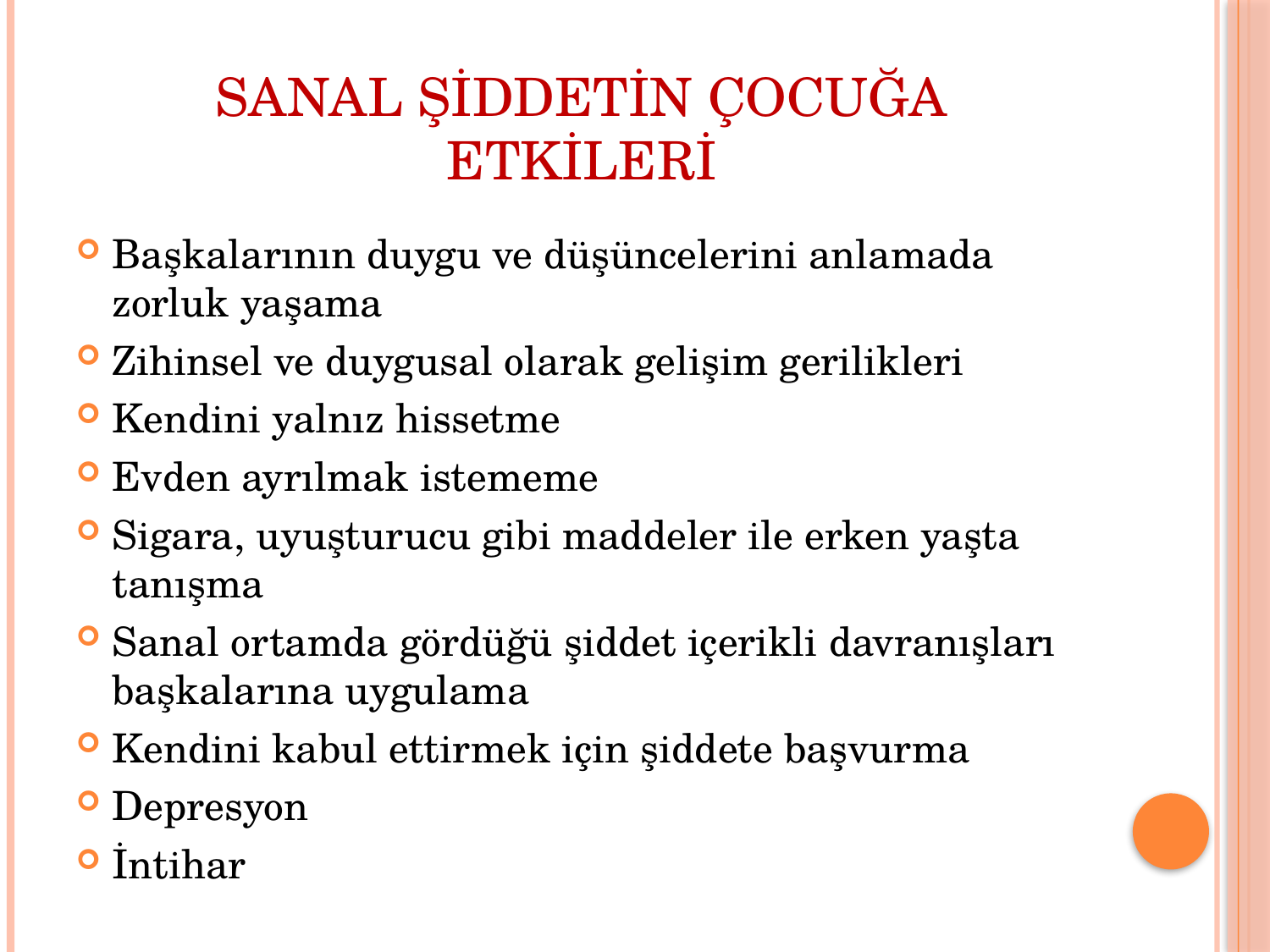

# SANAL ŞİDDETİN ÇOCUĞA ETKİLERİ
Başkalarının duygu ve düşüncelerini anlamada zorluk yaşama
Zihinsel ve duygusal olarak gelişim gerilikleri
Kendini yalnız hissetme
Evden ayrılmak istememe
Sigara, uyuşturucu gibi maddeler ile erken yaşta tanışma
Sanal ortamda gördüğü şiddet içerikli davranışları başkalarına uygulama
Kendini kabul ettirmek için şiddete başvurma
Depresyon
İntihar